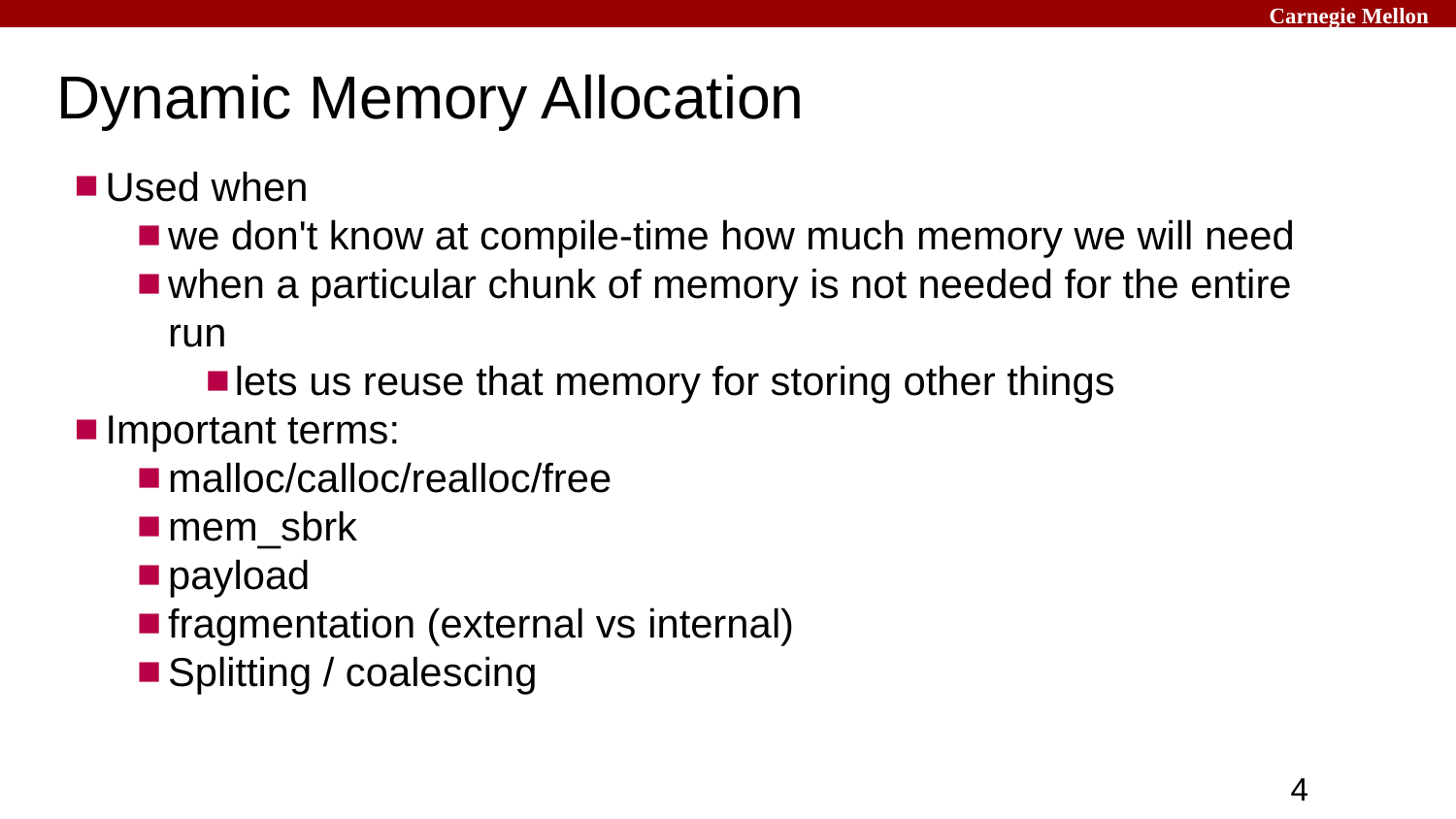

Carnegie Mellon
# Dynamic Memory Allocation
Used when
we don't know at compile-time how much memory we will need
when a particular chunk of memory is not needed for the entire run
lets us reuse that memory for storing other things
Important terms:
malloc/calloc/realloc/free
mem_sbrk
payload
fragmentation (external vs internal)
Splitting / coalescing
4